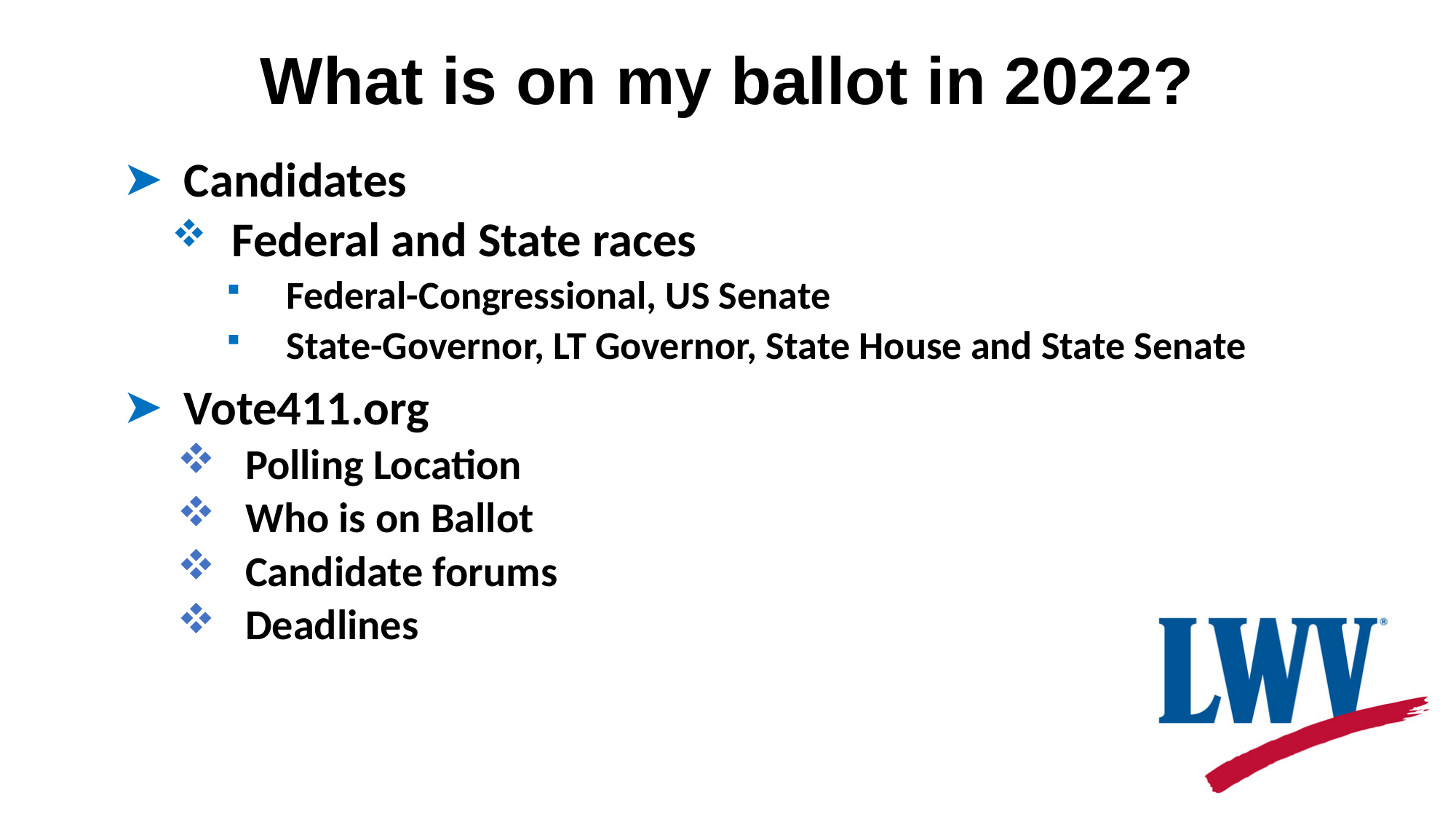

# What is on my ballot in 2022?
Candidates
Federal and State races
Federal-Congressional, US Senate
State-Governor, LT Governor, State House and State Senate
Vote411.org
Polling Location
Who is on Ballot
Candidate forums
Deadlines